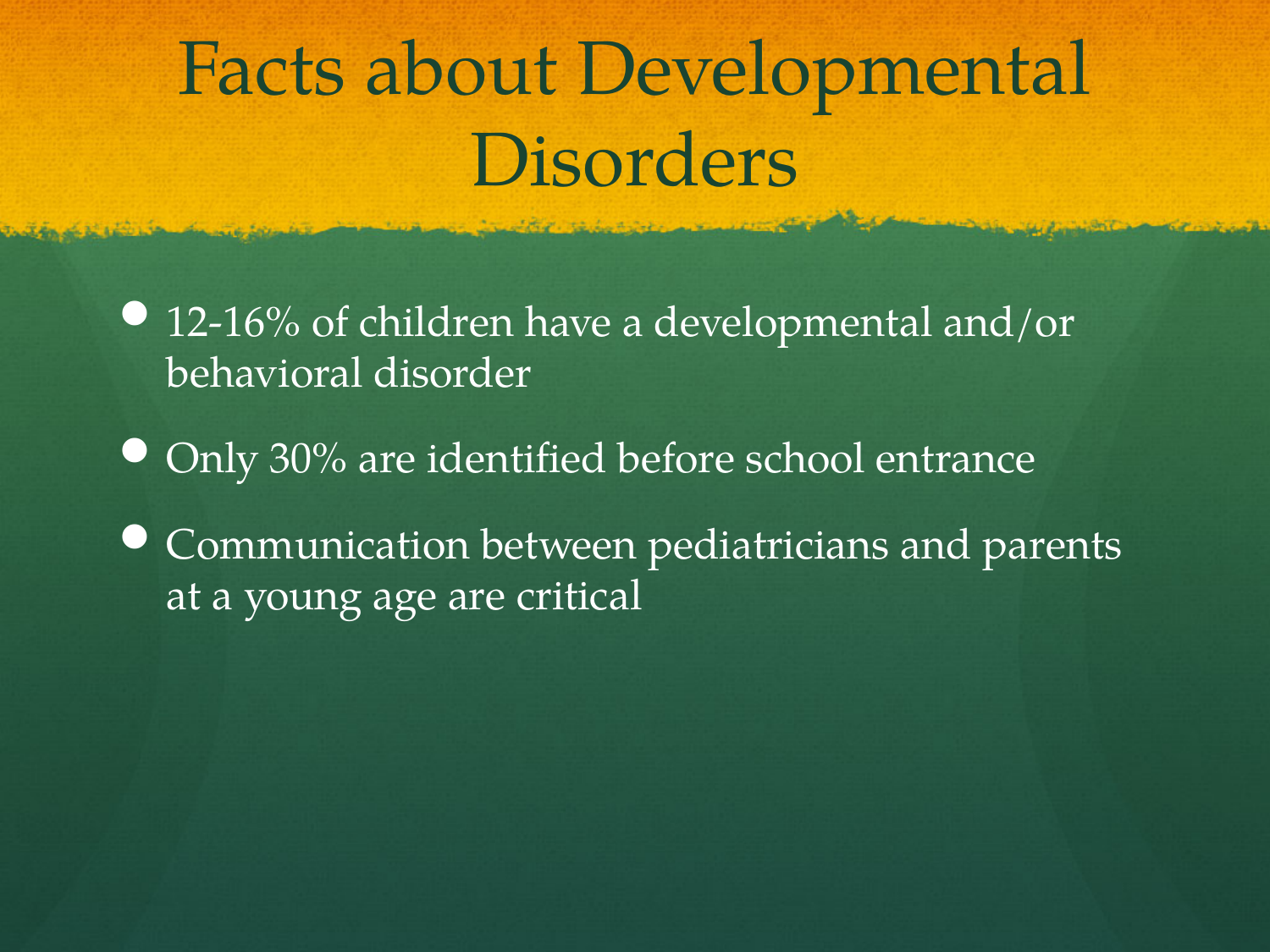

# Facts about Developmental Disorders
12-16% of children have a developmental and/or behavioral disorder
Only 30% are identified before school entrance
Communication between pediatricians and parents at a young age are critical